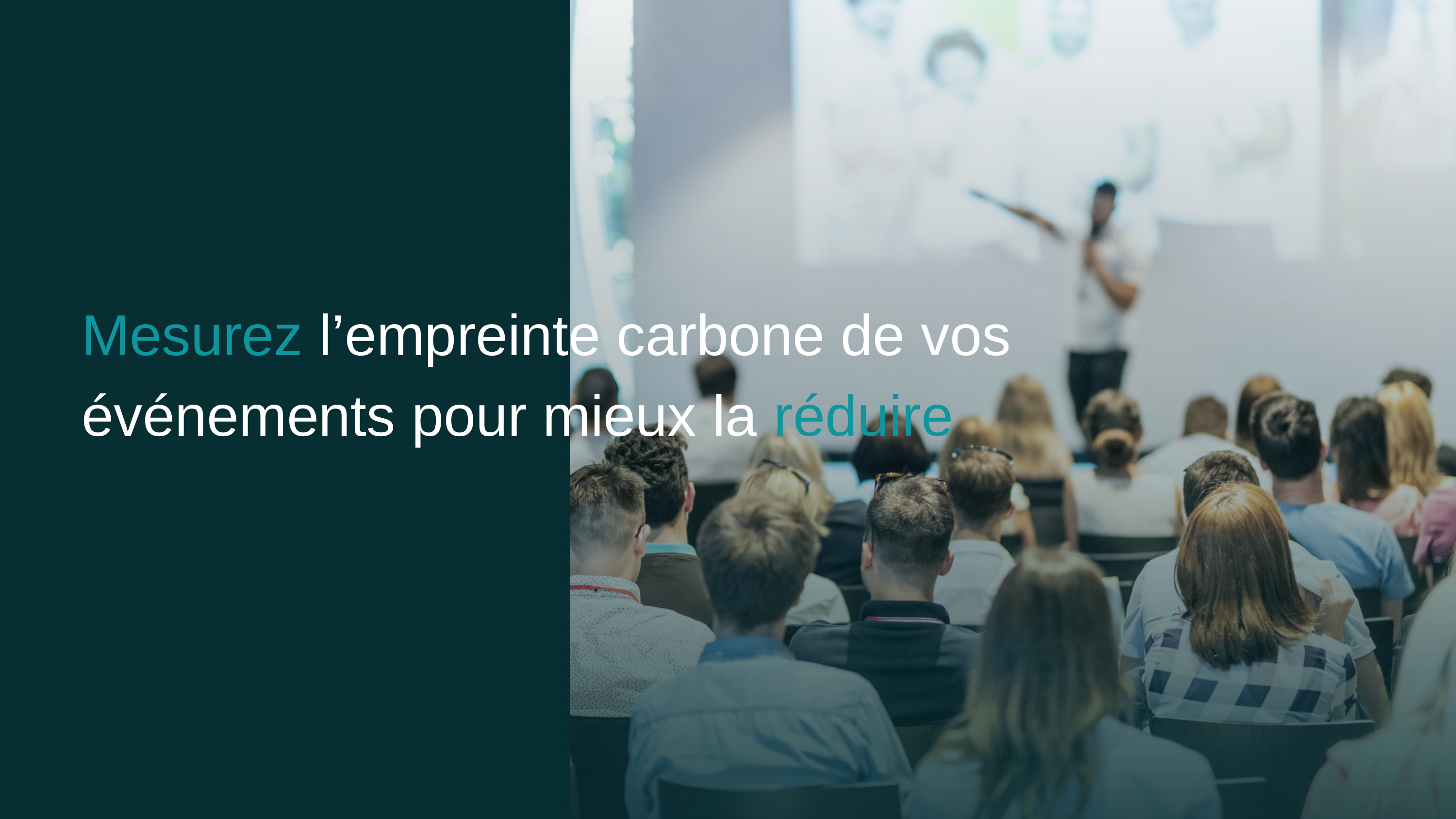

Mesurez l’empreinte carbone de vos événements pour mieux la réduire